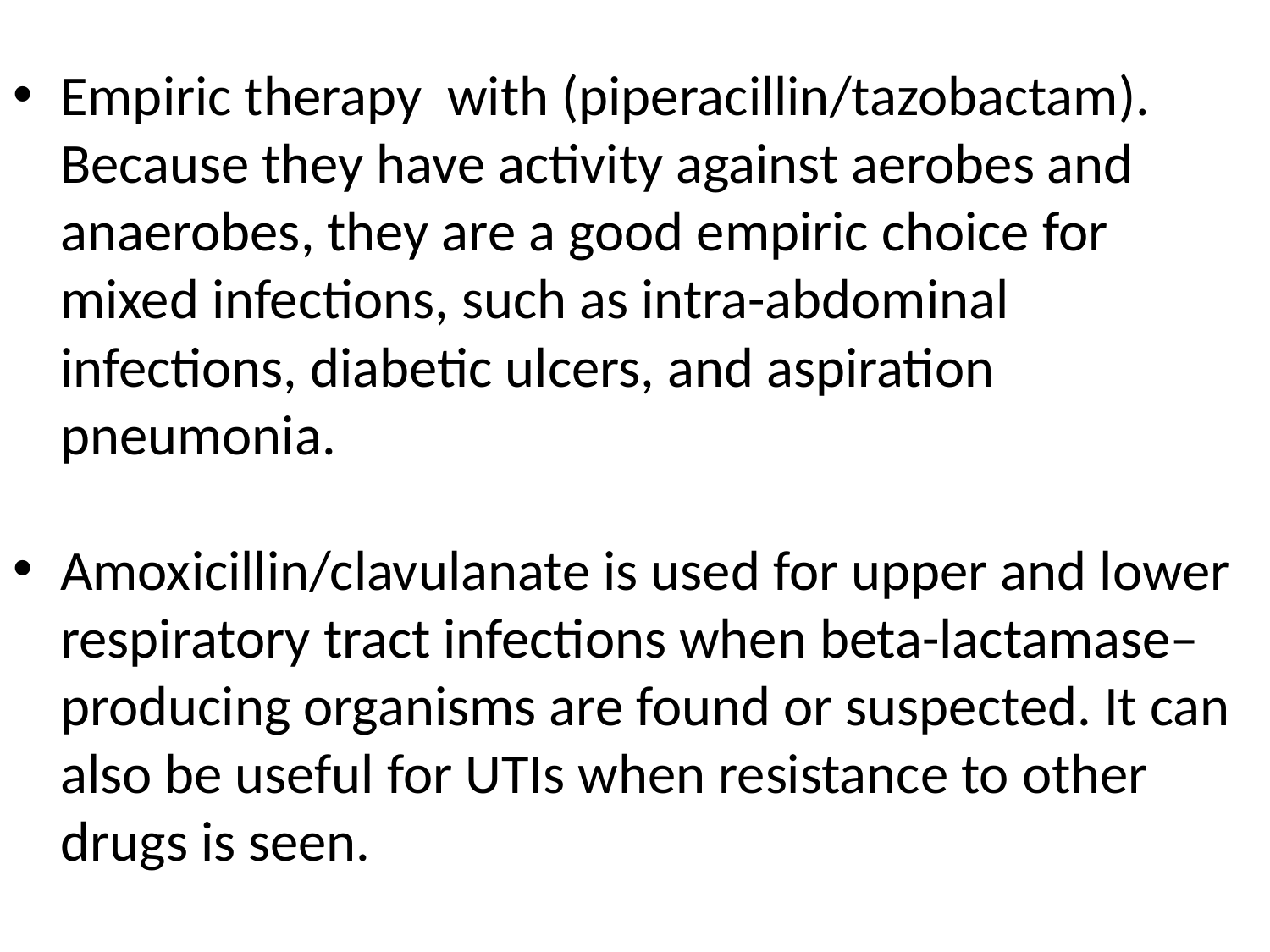

Empiric therapy  with (piperacillin/tazobactam). Because they have activity against aerobes and anaerobes, they are a good empiric choice for mixed infections, such as intra-abdominal infections, diabetic ulcers, and aspiration pneumonia.

Amoxicillin/clavulanate is used for upper and lower respiratory tract infections when beta-lactamase–producing organisms are found or suspected. It can also be useful for UTIs when resistance to other drugs is seen.